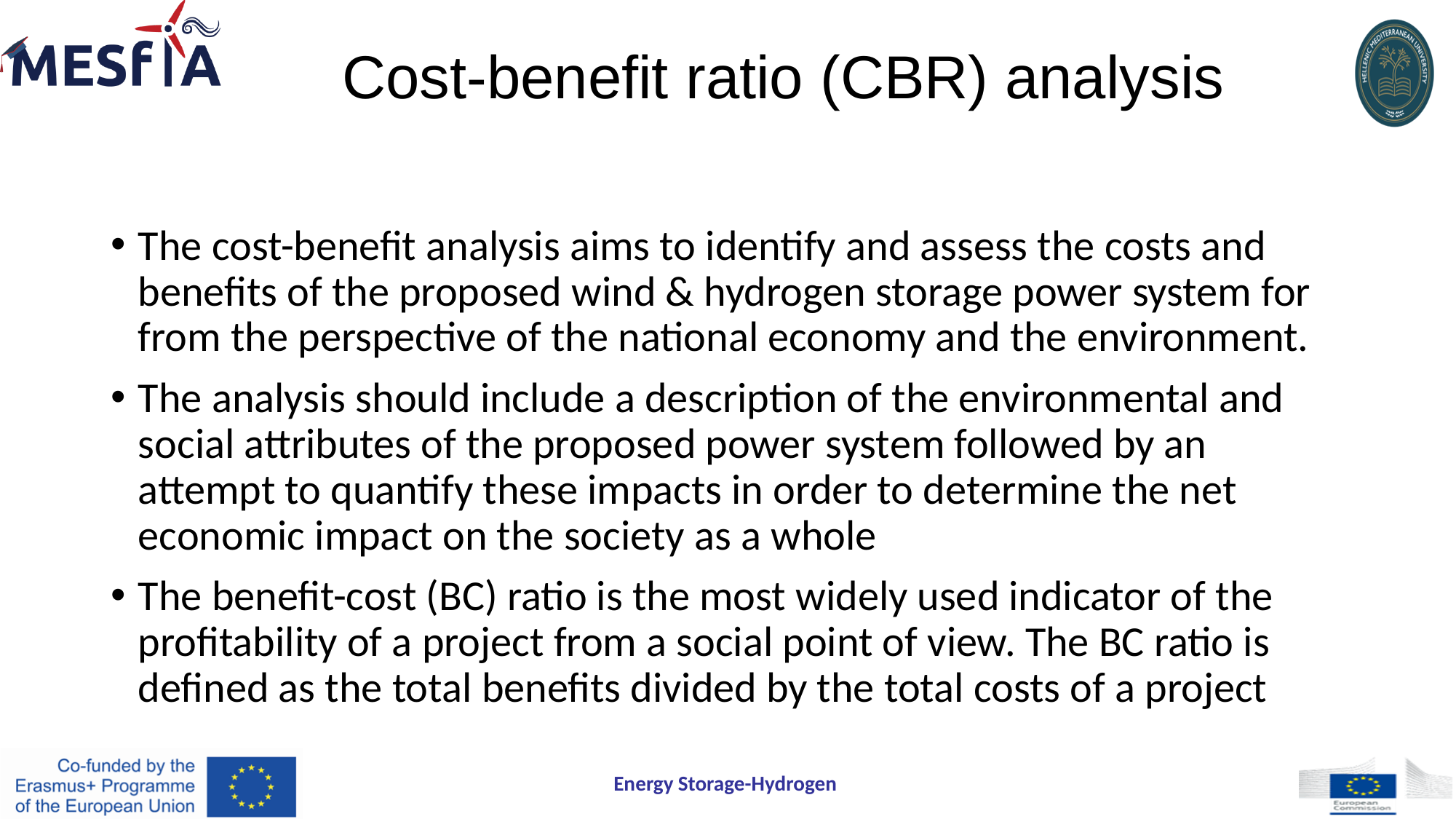

# Cost-benefit ratio (CBR) analysis
The cost-benefit analysis aims to identify and assess the costs and benefits of the proposed wind & hydrogen storage power system for from the perspective of the national economy and the environment.
The analysis should include a description of the environmental and social attributes of the proposed power system followed by an attempt to quantify these impacts in order to determine the net economic impact on the society as a whole
The benefit-cost (BC) ratio is the most widely used indicator of the profitability of a project from a social point of view. The BC ratio is defined as the total benefits divided by the total costs of a project

Energy Storage-Hydrogen